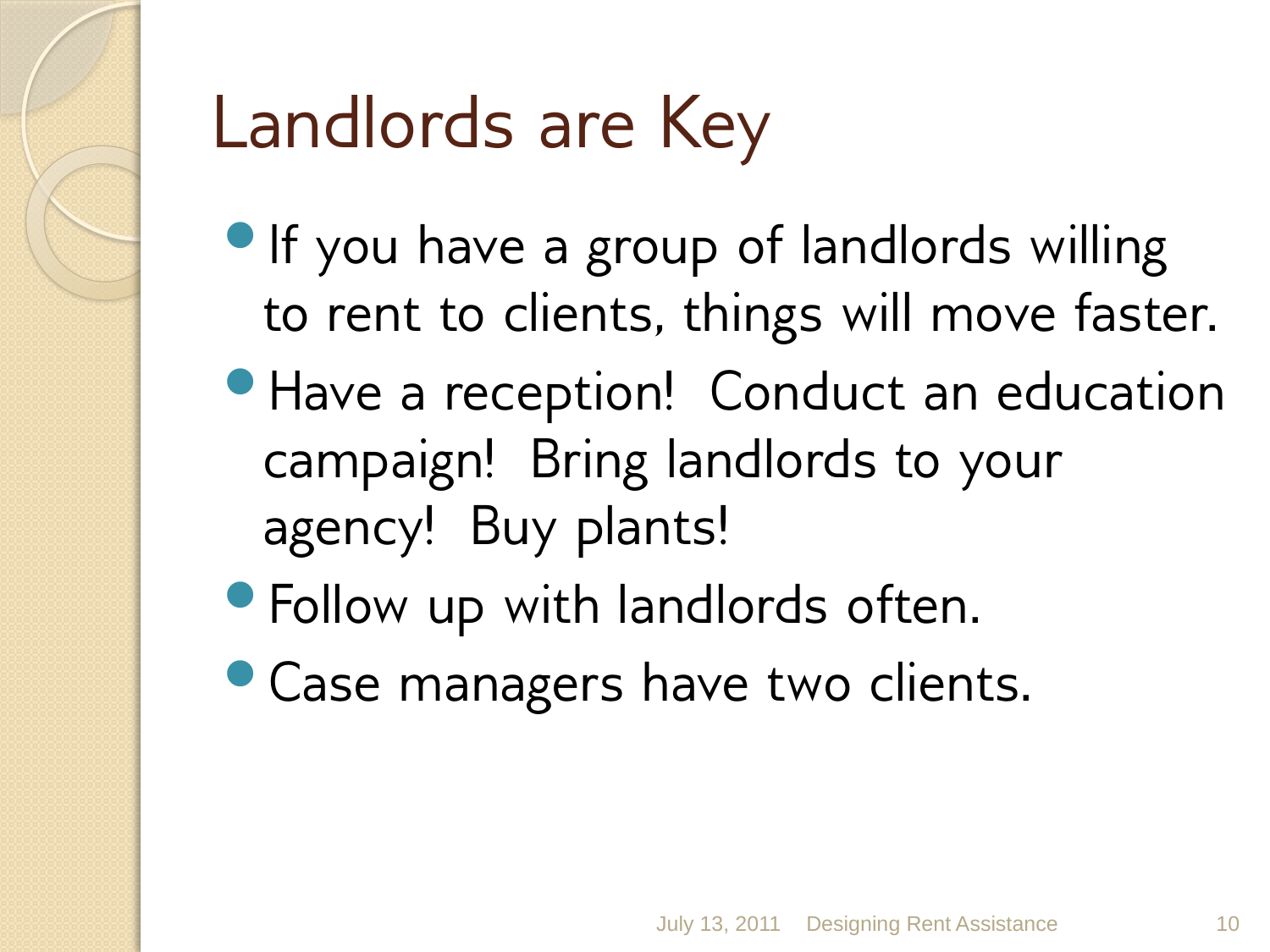

# Landlords are Key
If you have a group of landlords willing to rent to clients, things will move faster.
Have a reception!  Conduct an education campaign!  Bring landlords to your agency!  Buy plants!
Follow up with landlords often.
Case managers have two clients.
July 13, 2011
Designing Rent Assistance
10